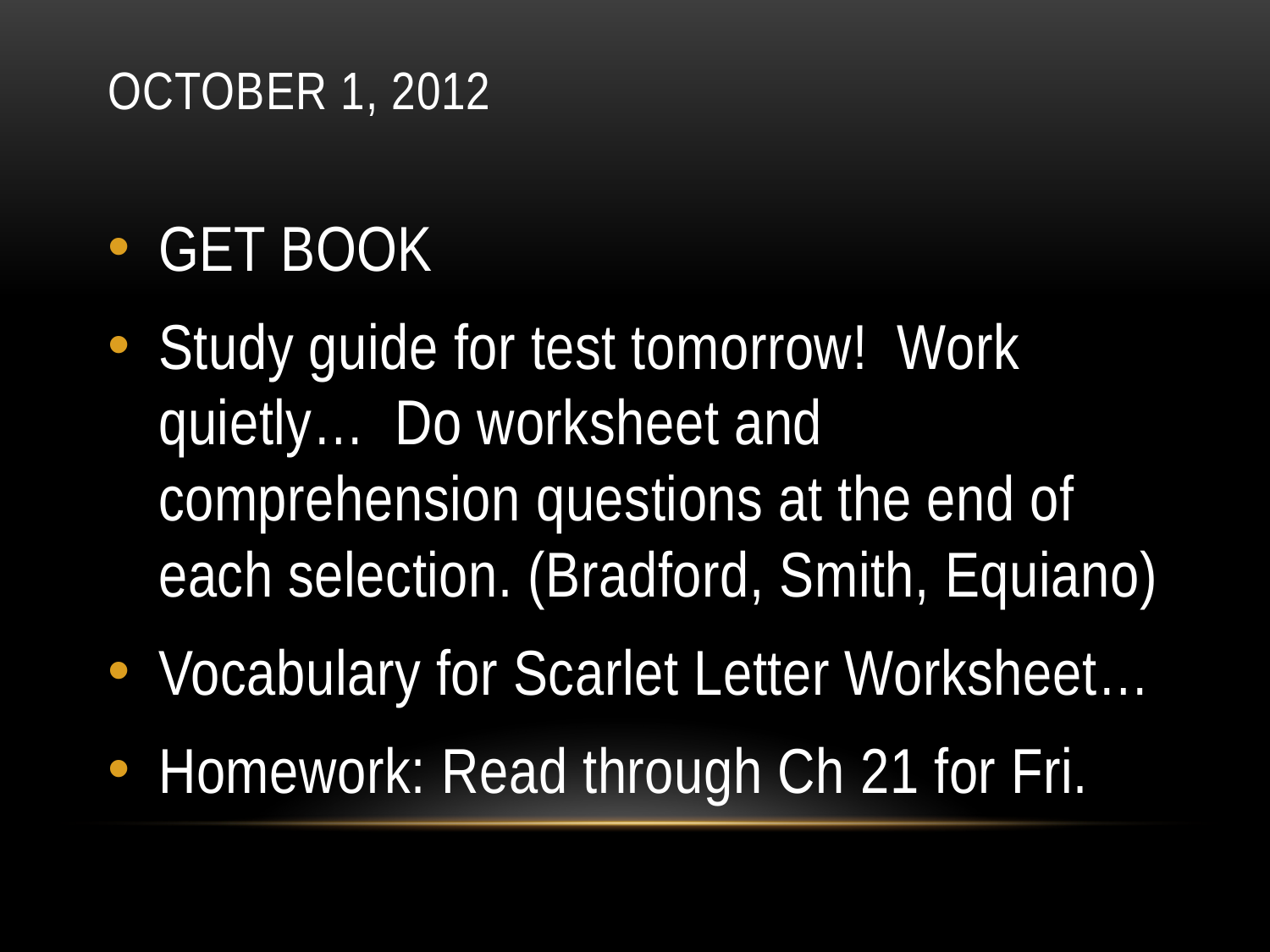

# October 1, 2012
GET BOOK
Study guide for test tomorrow!  Work quietly…  Do worksheet and comprehension questions at the end of each selection. (Bradford, Smith, Equiano)
Vocabulary for Scarlet Letter Worksheet…
Homework: Read through Ch 21 for Fri.